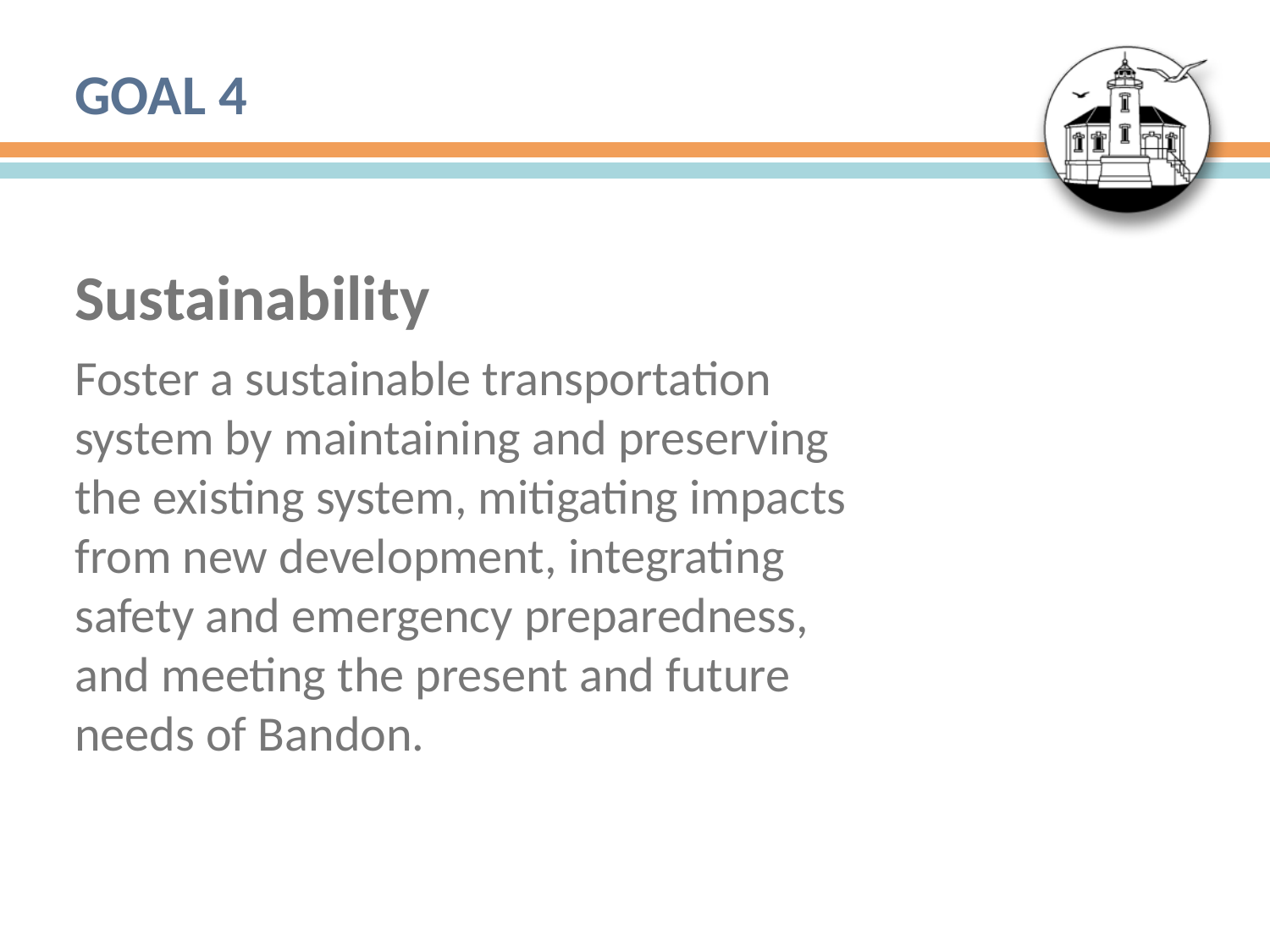

# Goal 4
Sustainability
Foster a sustainable transportation system by maintaining and preserving the existing system, mitigating impacts from new development, integrating safety and emergency preparedness, and meeting the present and future needs of Bandon.

17